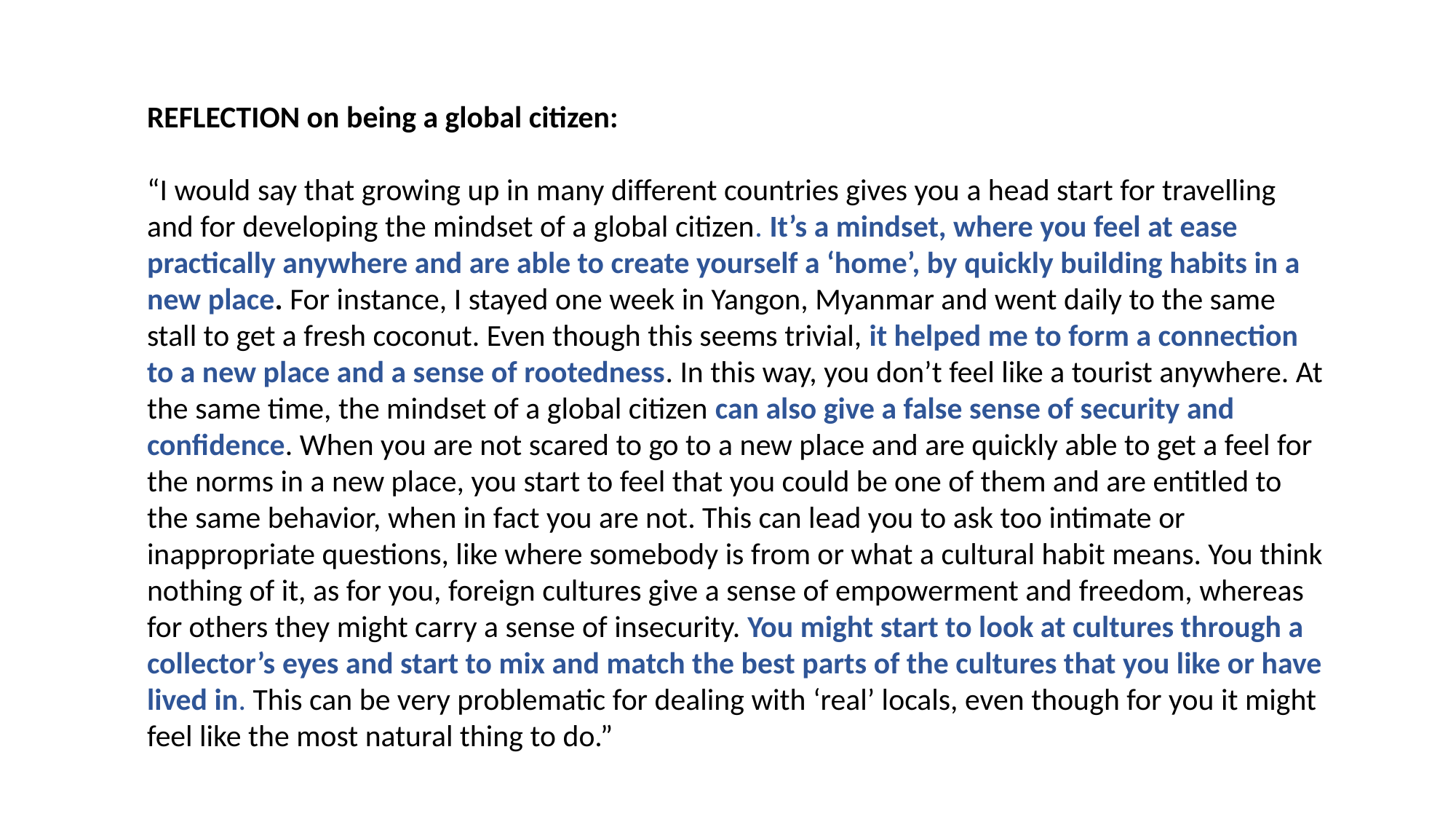

REFLECTION on being a global citizen:

“I would say that growing up in many different countries gives you a head start for travelling and for developing the mindset of a global citizen. It’s a mindset, where you feel at ease practically anywhere and are able to create yourself a ‘home’, by quickly building habits in a new place. For instance, I stayed one week in Yangon, Myanmar and went daily to the same stall to get a fresh coconut. Even though this seems trivial, it helped me to form a connection to a new place and a sense of rootedness. In this way, you don’t feel like a tourist anywhere. At the same time, the mindset of a global citizen can also give a false sense of security and confidence. When you are not scared to go to a new place and are quickly able to get a feel for the norms in a new place, you start to feel that you could be one of them and are entitled to the same behavior, when in fact you are not. This can lead you to ask too intimate or inappropriate questions, like where somebody is from or what a cultural habit means. You think nothing of it, as for you, foreign cultures give a sense of empowerment and freedom, whereas for others they might carry a sense of insecurity. You might start to look at cultures through a collector’s eyes and start to mix and match the best parts of the cultures that you like or have lived in. This can be very problematic for dealing with ‘real’ locals, even though for you it might feel like the most natural thing to do.”